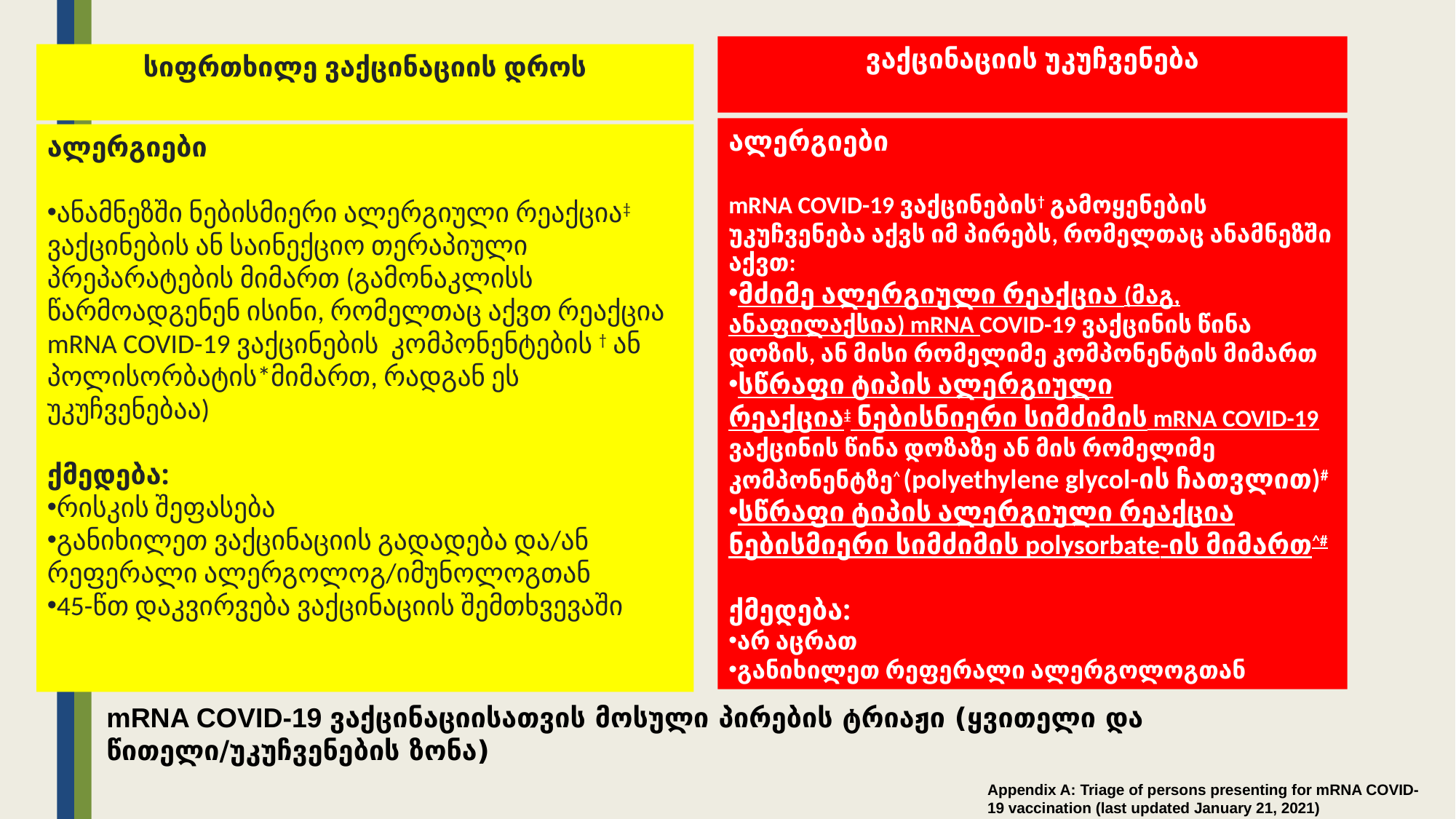

ვაქცინაციის უკუჩვენება

სიფრთხილე ვაქცინაციის დროს

ალერგიები

mRNA COVID-19 ვაქცინების† გამოყენების უკუჩვენება აქვს იმ პირებს, რომელთაც ანამნეზში აქვთ:
მძიმე ალერგიული რეაქცია (მაგ, ანაფილაქსია) mRNA COVID-19 ვაქცინის წინა დოზის, ან მისი რომელიმე კომპონენტის მიმართ
სწრაფი ტიპის ალერგიული რეაქცია‡ ნებისნიერი სიმძიმის mRNA COVID-19 ვაქცინის წინა დოზაზე ან მის რომელიმე კომპონენტზე^ (polyethylene glycol-ის ჩათვლით)#
სწრაფი ტიპის ალერგიული რეაქცია ნებისმიერი სიმძიმის polysorbate-ის მიმართ^#

ქმედება:
არ აცრათ
განიხილეთ რეფერალი ალერგოლოგთან
ალერგიები

ანამნეზში ნებისმიერი ალერგიული რეაქცია‡  ვაქცინების ან საინექციო თერაპიული პრეპარატების მიმართ (გამონაკლისს წარმოადგენენ ისინი, რომელთაც აქვთ რეაქცია mRNA COVID-19 ვაქცინების  კომპონენტების † ან პოლისორბატის*მიმართ, რადგან ეს უკუჩვენებაა)

ქმედება:
რისკის შეფასება
განიხილეთ ვაქცინაციის გადადება და/ან რეფერალი ალერგოლოგ/იმუნოლოგთან
45-წთ დაკვირვება ვაქცინაციის შემთხვევაში

mRNA COVID-19 ვაქცინაციისათვის მოსული პირების ტრიაჟი (ყვითელი და წითელი/უკუჩვენების ზონა)
Appendix A: Triage of persons presenting for mRNA COVID-19 vaccination (last updated January 21, 2021)